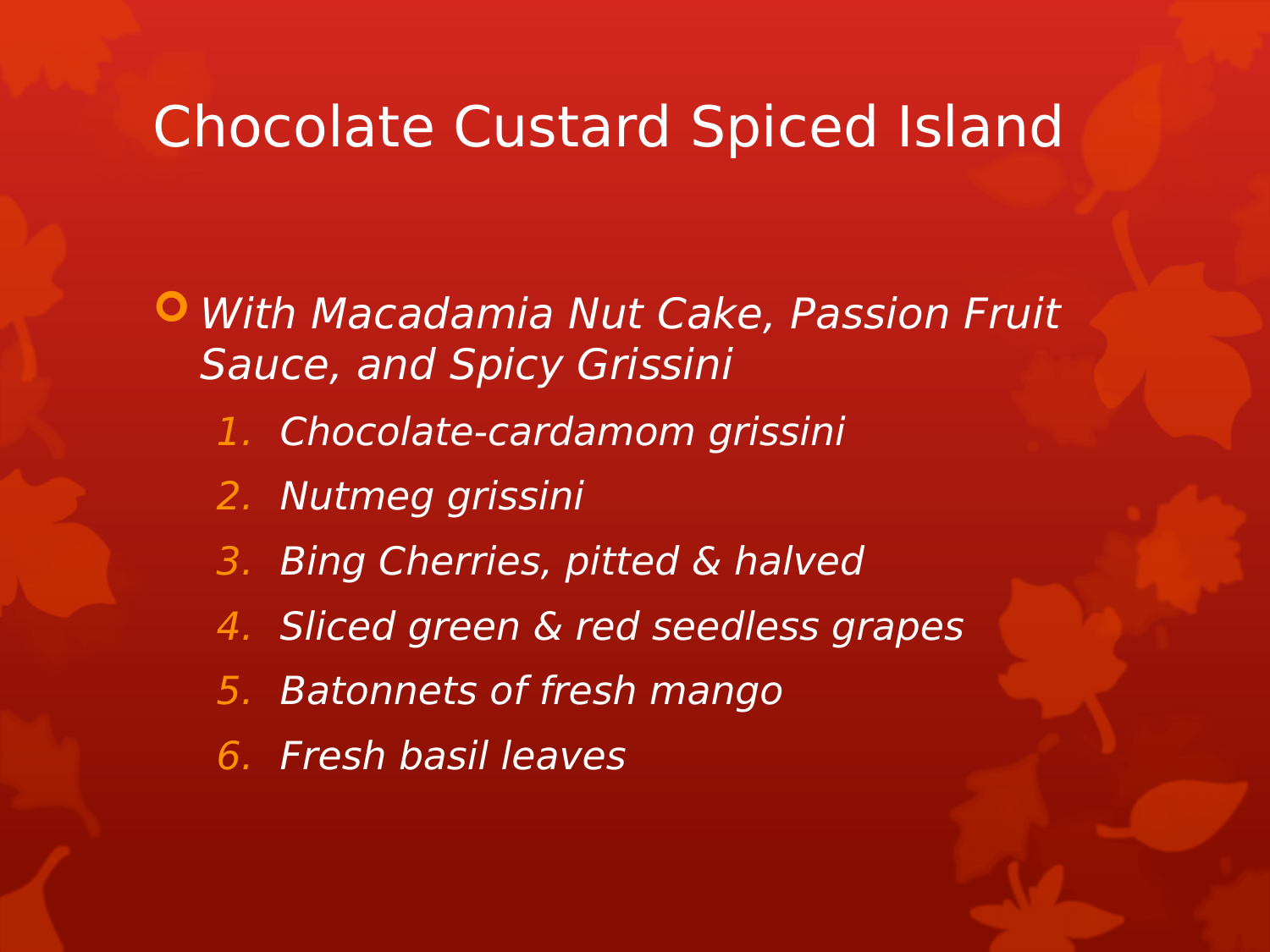

# Chocolate Custard Spiced Island
With Macadamia Nut Cake, Passion Fruit Sauce, and Spicy Grissini
Chocolate-cardamom grissini
Nutmeg grissini
Bing Cherries, pitted & halved
Sliced green & red seedless grapes
Batonnets of fresh mango
Fresh basil leaves